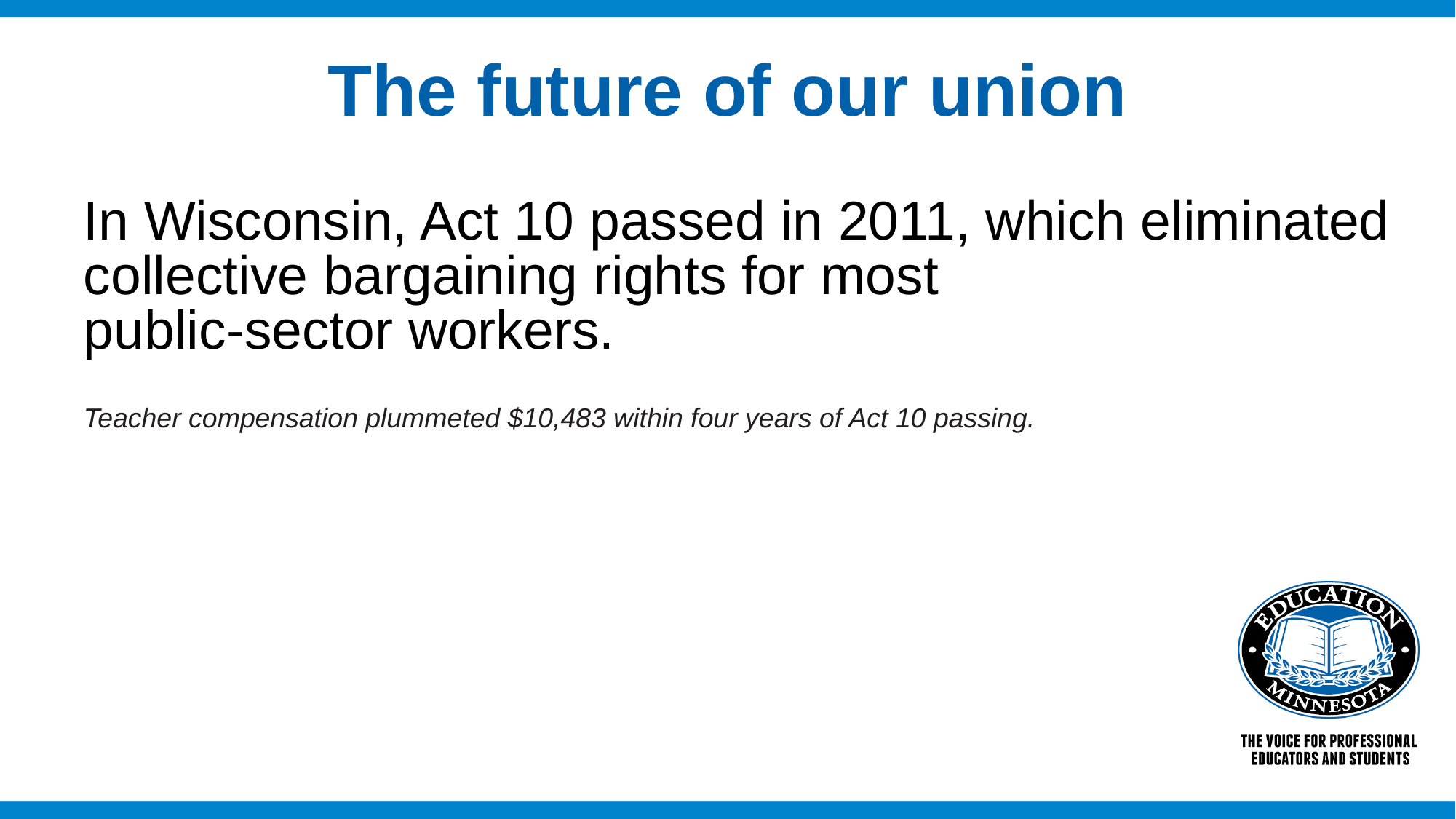

# The future of our union
In Wisconsin, Act 10 passed in 2011, which eliminated collective bargaining rights for most
public-sector workers.
Teacher compensation plummeted $10,483 within four years of Act 10 passing.